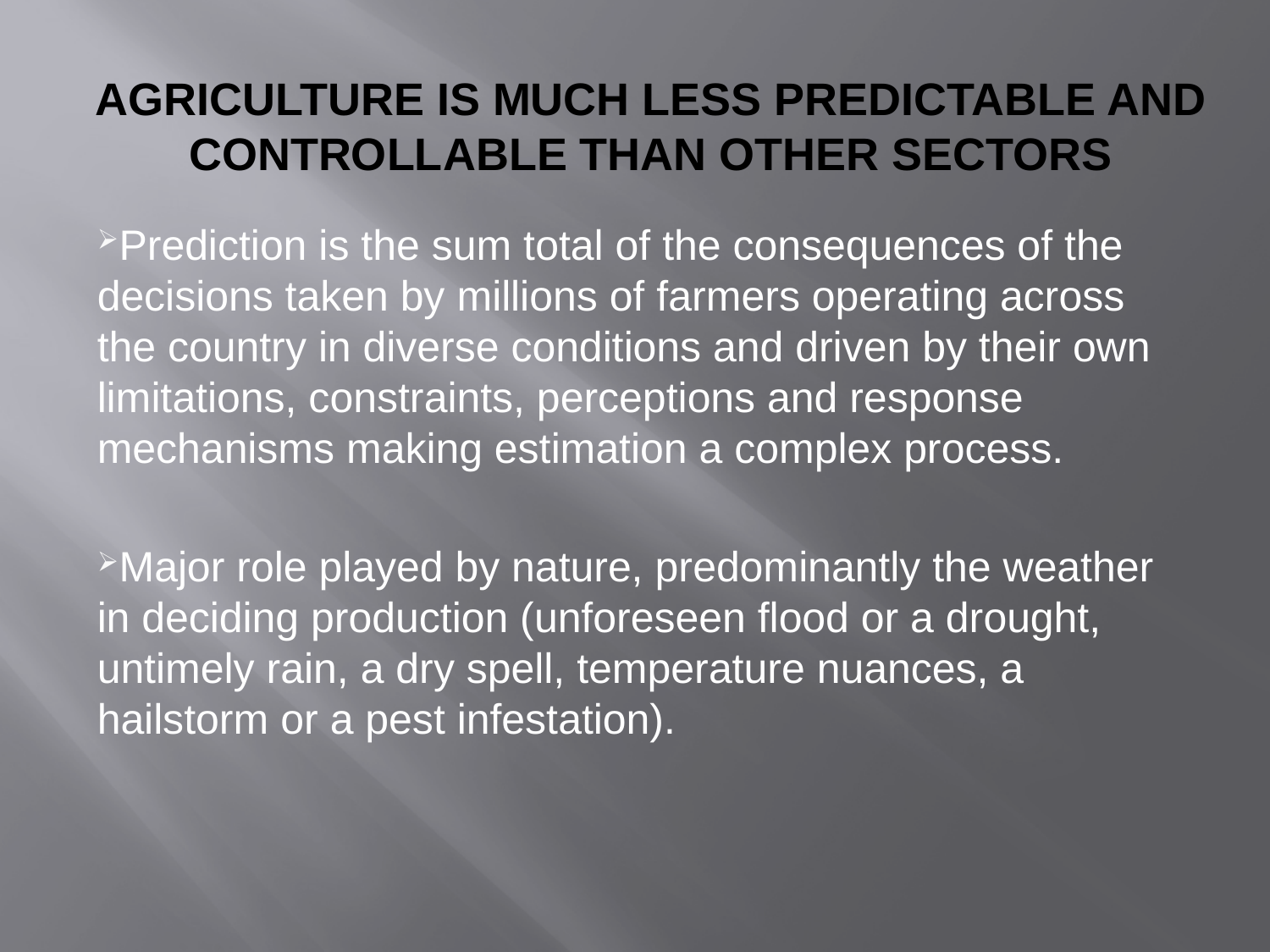

# AGRICULTURE IS MUCH LESS PREDICTABLE AND CONTROLLABLE THAN OTHER SECTORS
Prediction is the sum total of the consequences of the decisions taken by millions of farmers operating across the country in diverse conditions and driven by their own limitations, constraints, perceptions and response mechanisms making estimation a complex process.

Major role played by nature, predominantly the weather in deciding production (unforeseen flood or a drought, untimely rain, a dry spell, temperature nuances, a hailstorm or a pest infestation).